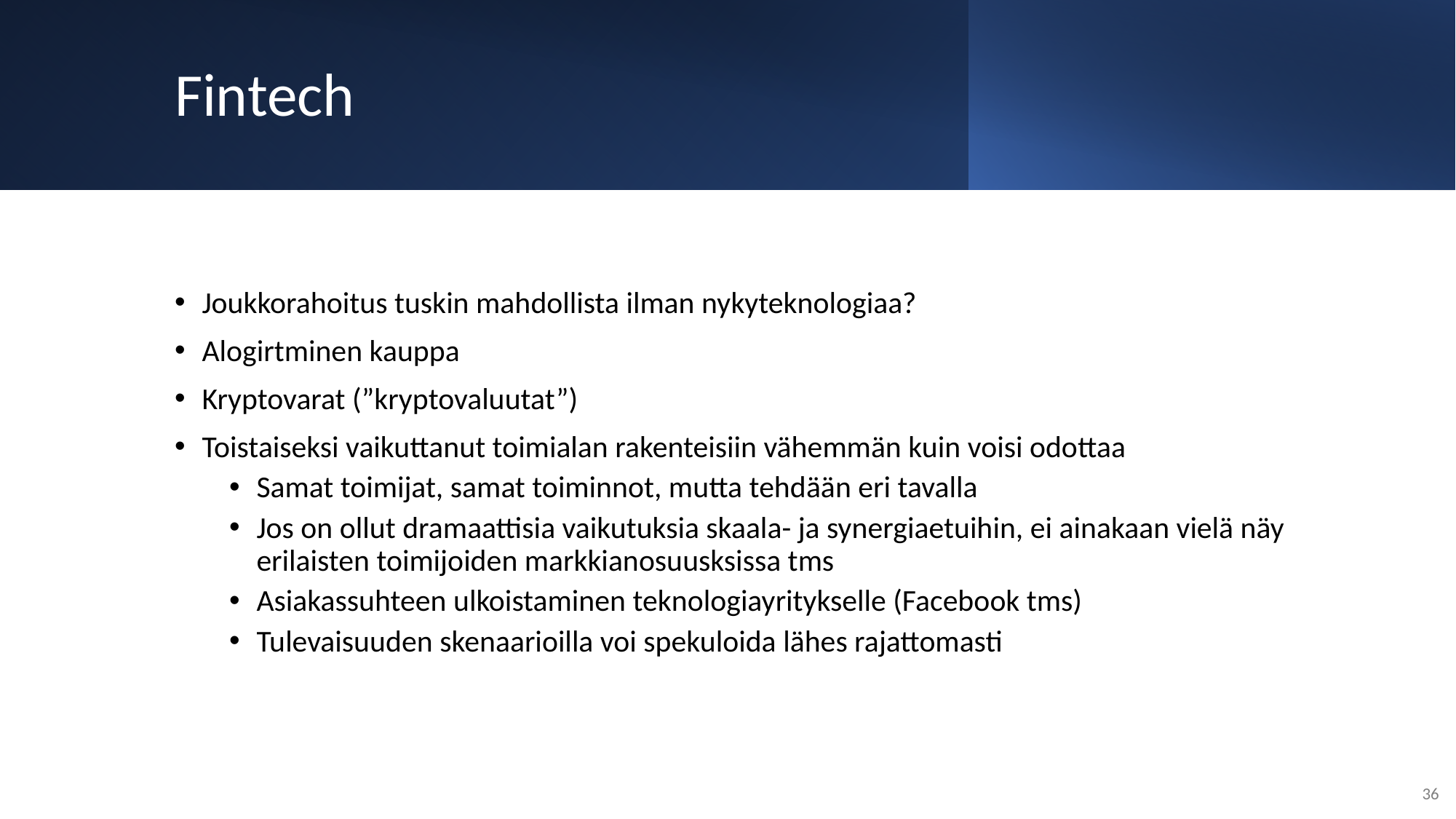

# Fintech
Joukkorahoitus tuskin mahdollista ilman nykyteknologiaa?
Alogirtminen kauppa
Kryptovarat (”kryptovaluutat”)
Toistaiseksi vaikuttanut toimialan rakenteisiin vähemmän kuin voisi odottaa
Samat toimijat, samat toiminnot, mutta tehdään eri tavalla
Jos on ollut dramaattisia vaikutuksia skaala- ja synergiaetuihin, ei ainakaan vielä näy erilaisten toimijoiden markkianosuusksissa tms
Asiakassuhteen ulkoistaminen teknologiayritykselle (Facebook tms)
Tulevaisuuden skenaarioilla voi spekuloida lähes rajattomasti

36